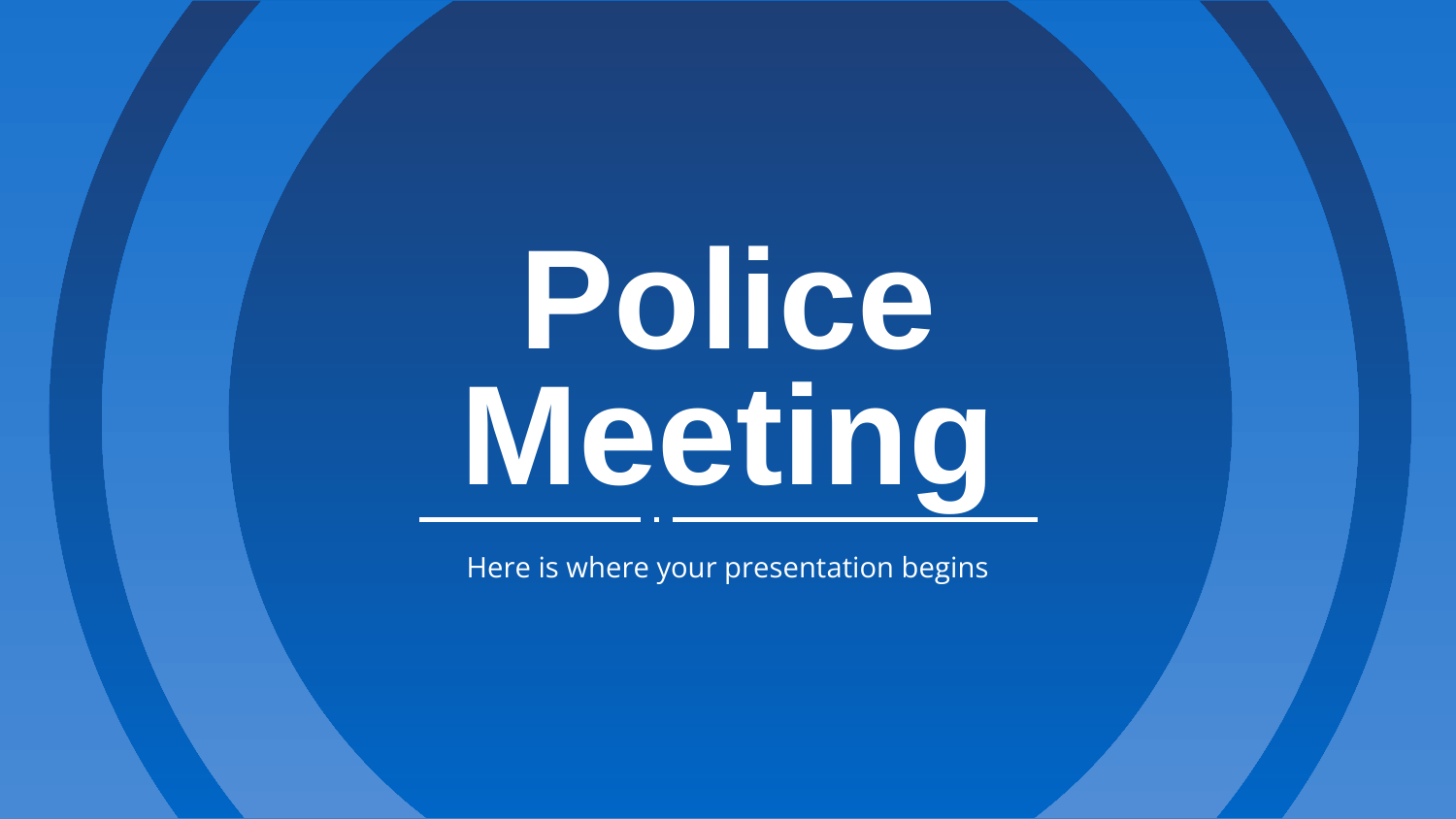

# Police Meeting
Here is where your presentation begins